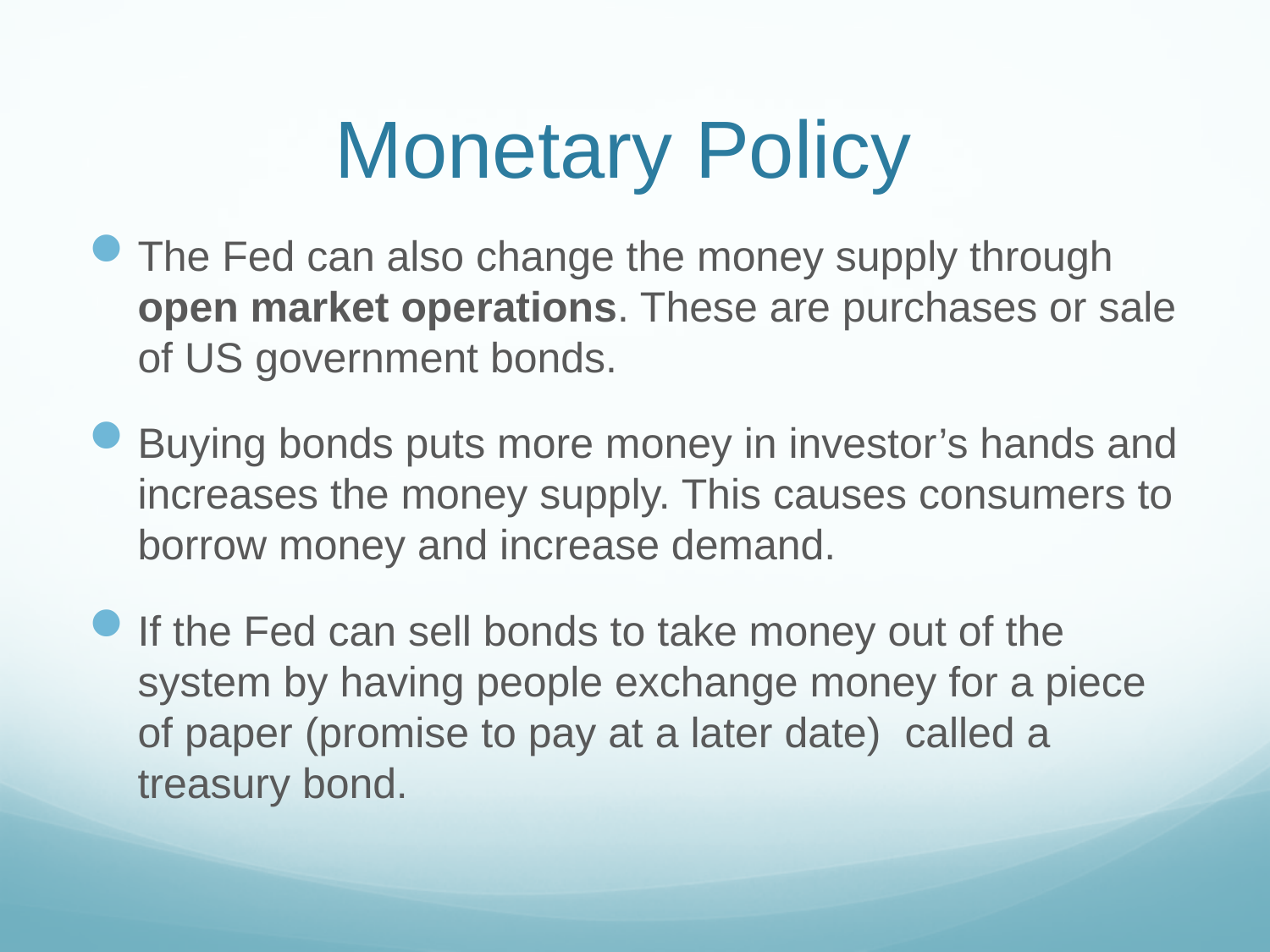

# Monetary Policy
The Fed can also change the money supply through open market operations. These are purchases or sale of US government bonds.
Buying bonds puts more money in investor’s hands and increases the money supply. This causes consumers to borrow money and increase demand.
If the Fed can sell bonds to take money out of the system by having people exchange money for a piece of paper (promise to pay at a later date)  called a treasury bond.